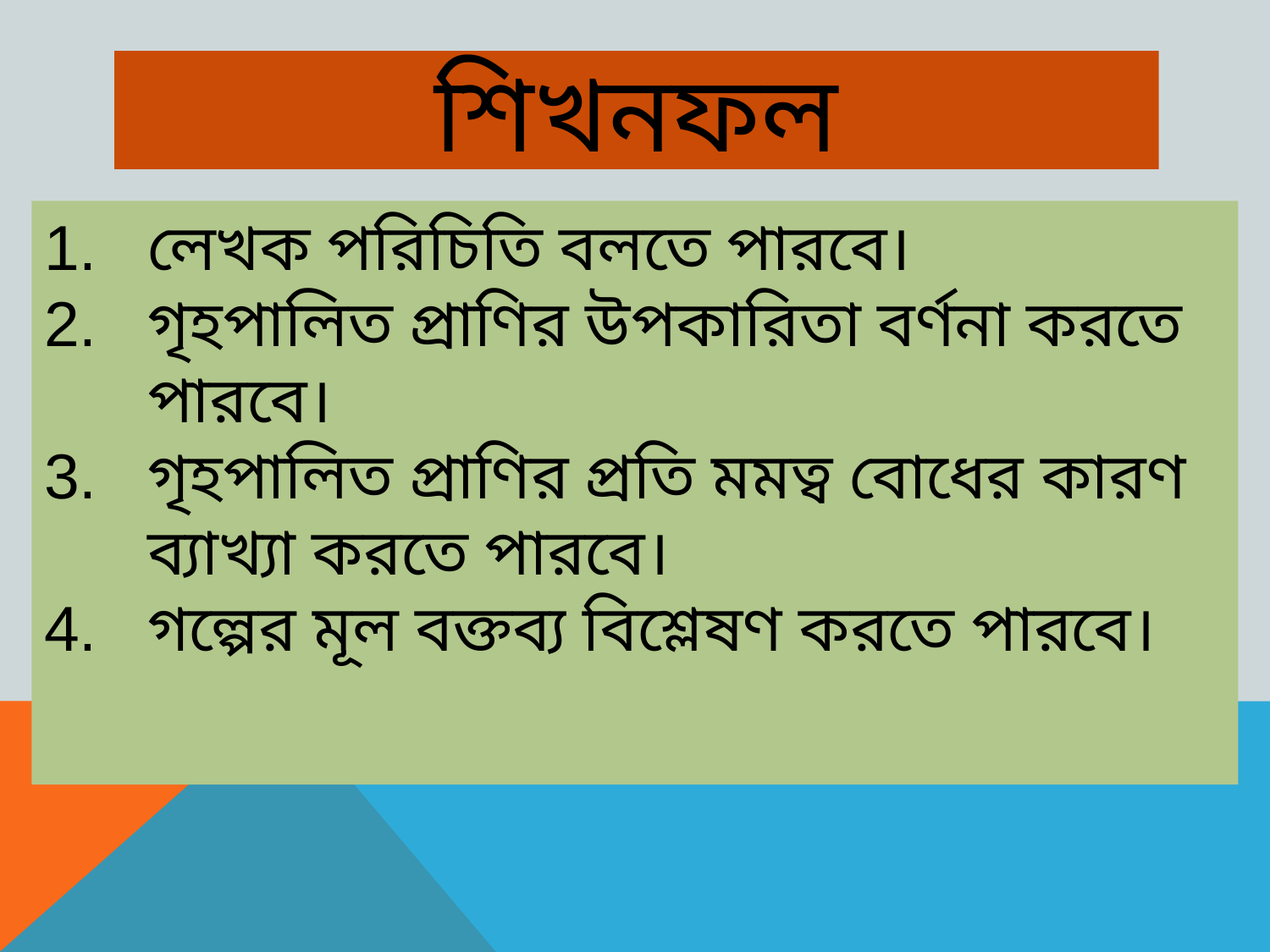

# শিখনফল
লেখক পরিচিতি বলতে পারবে।
গৃহপালিত প্রাণির উপকারিতা বর্ণনা করতে  পারবে।
গৃহপালিত প্রাণির প্রতি মমত্ব বোধের কারণ ব্যাখ্যা করতে পারবে।
গল্পের মূল বক্তব্য বিশ্লেষণ করতে পারবে।